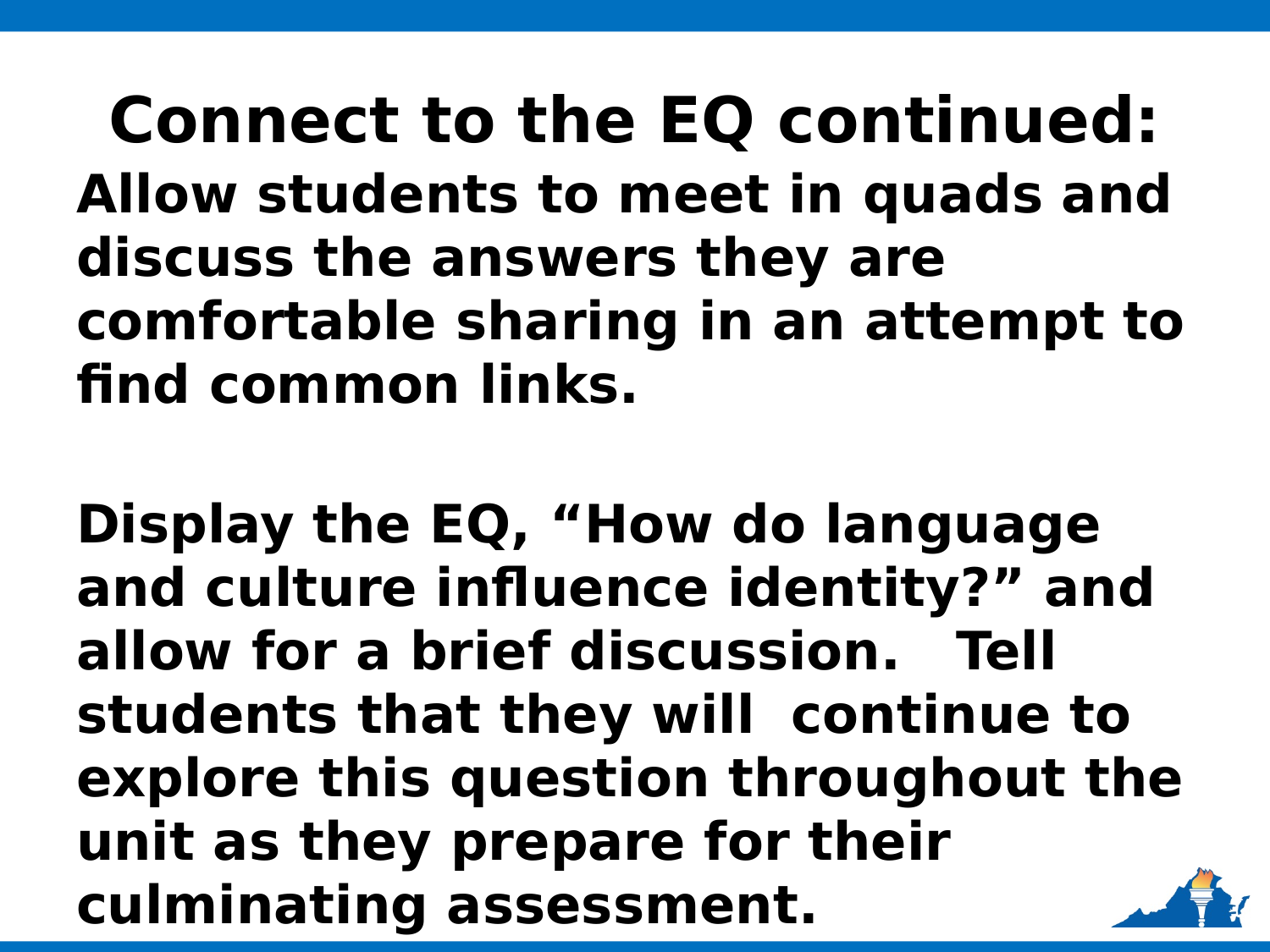

# Connect to the EQ continued:
Allow students to meet in quads and discuss the answers they are comfortable sharing in an attempt to find common links.

Display the EQ, “How do language and culture influence identity?” and allow for a brief discussion.   Tell students that they will  continue to explore this question throughout the unit as they prepare for their culminating assessment.